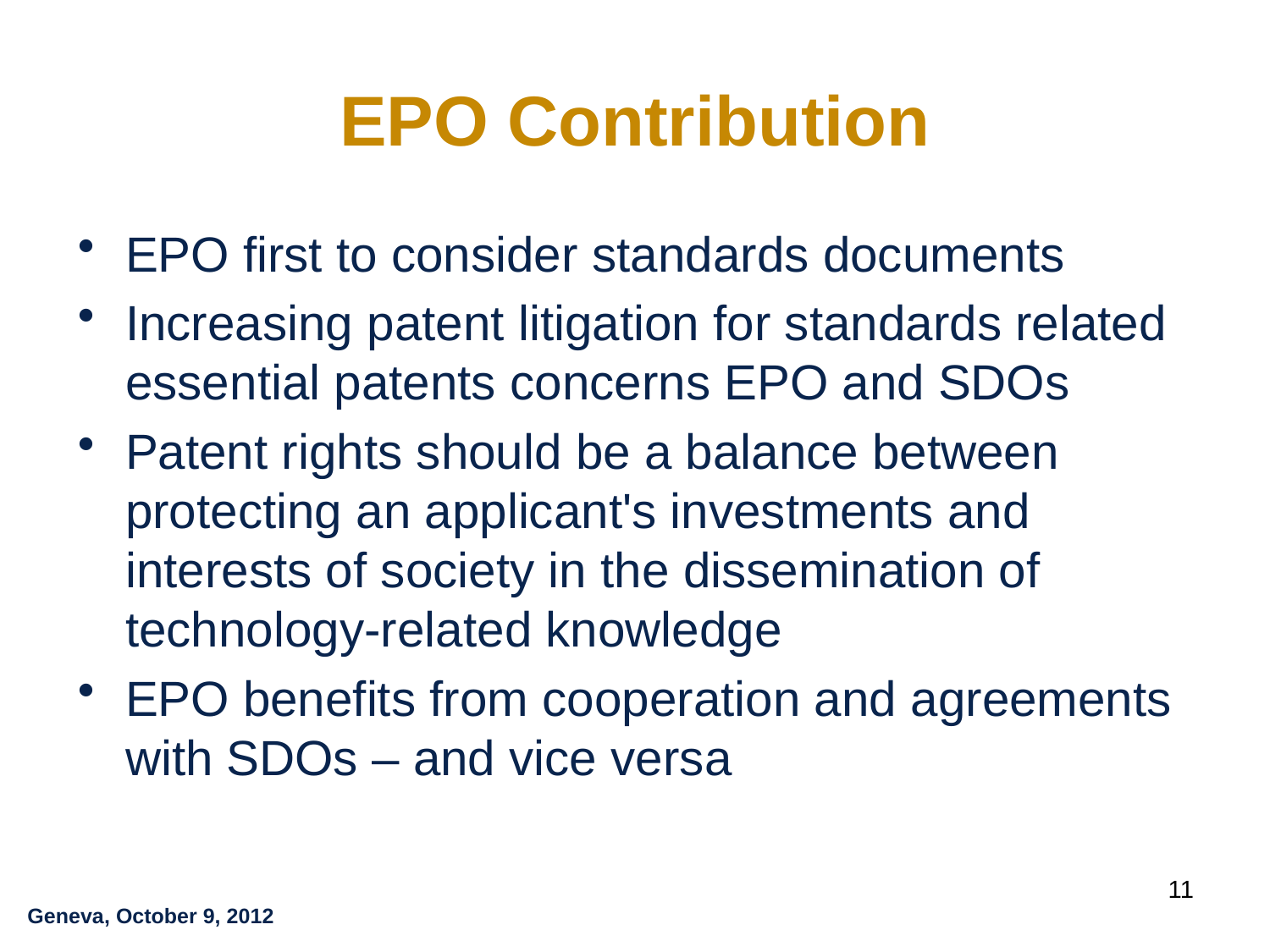

# EPO Contribution
EPO first to consider standards documents
Increasing patent litigation for standards related essential patents concerns EPO and SDOs
Patent rights should be a balance between protecting an applicant's investments and interests of society in the dissemination of technology-related knowledge
EPO benefits from cooperation and agreements with SDOs – and vice versa
11